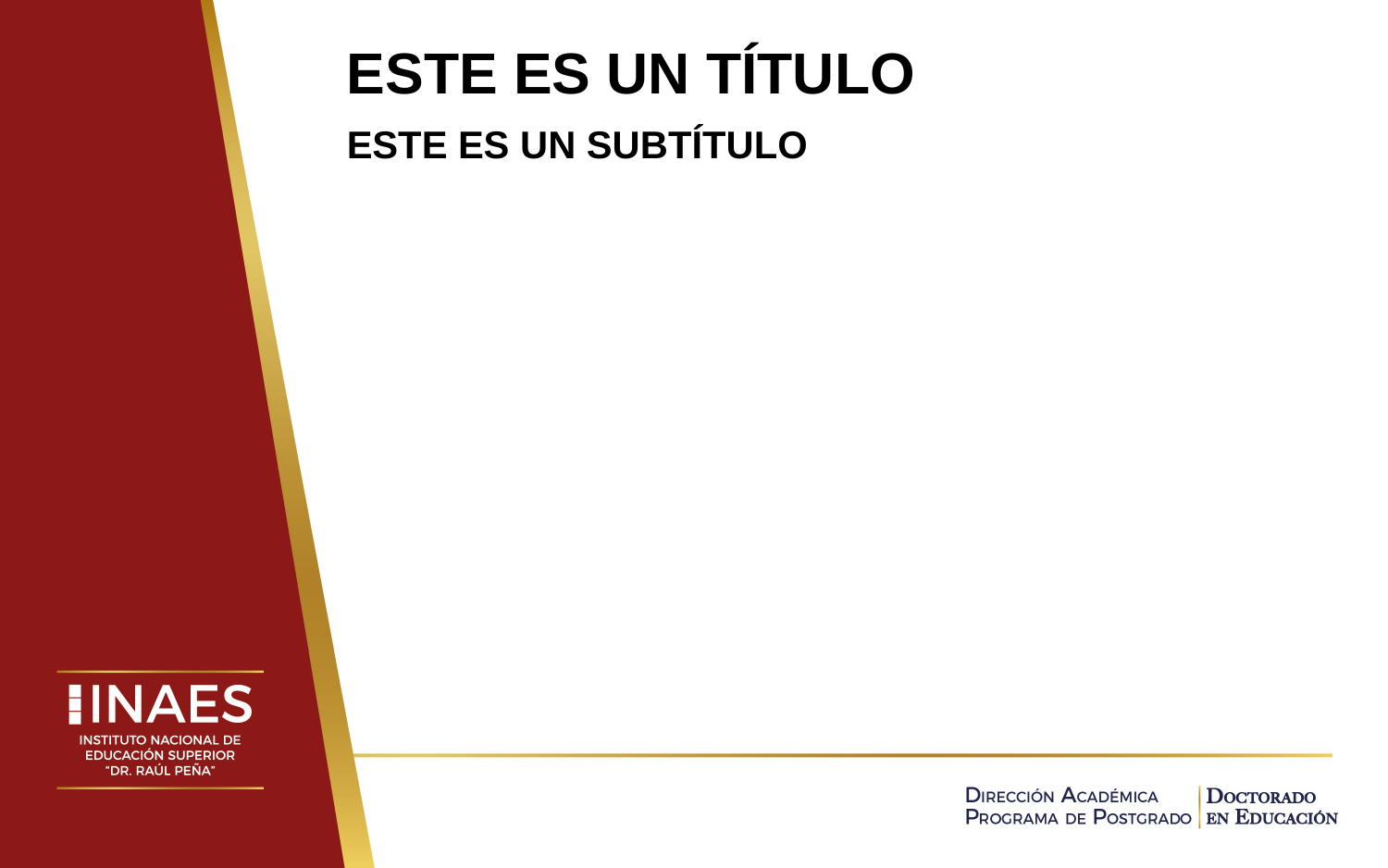

ESTE ES UN TÍTULO
ESTE ES UN SUBTÍTULO